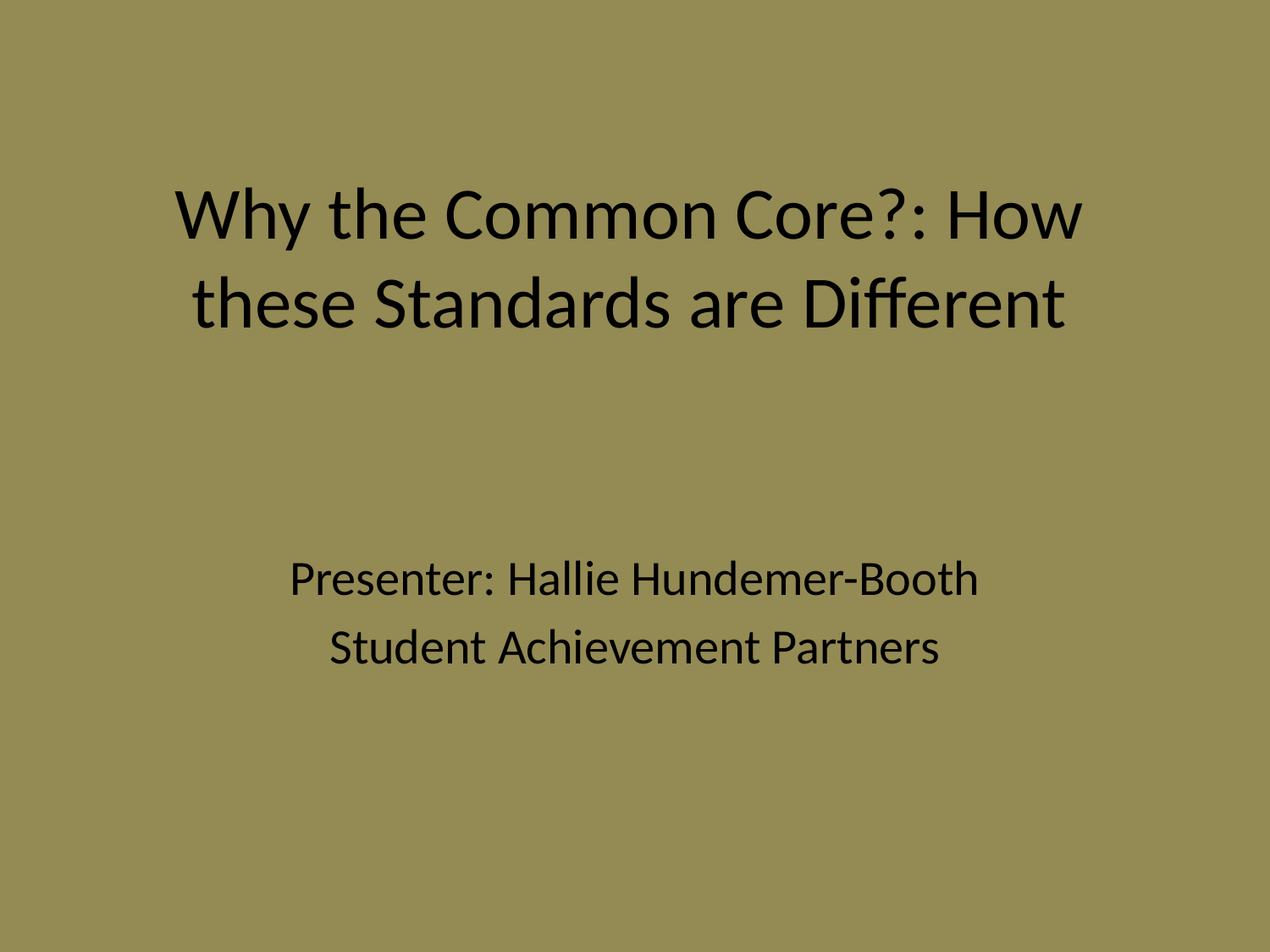

# Why the Common Core?: How these Standards are Different
Presenter: Hallie Hundemer-Booth
Student Achievement Partners